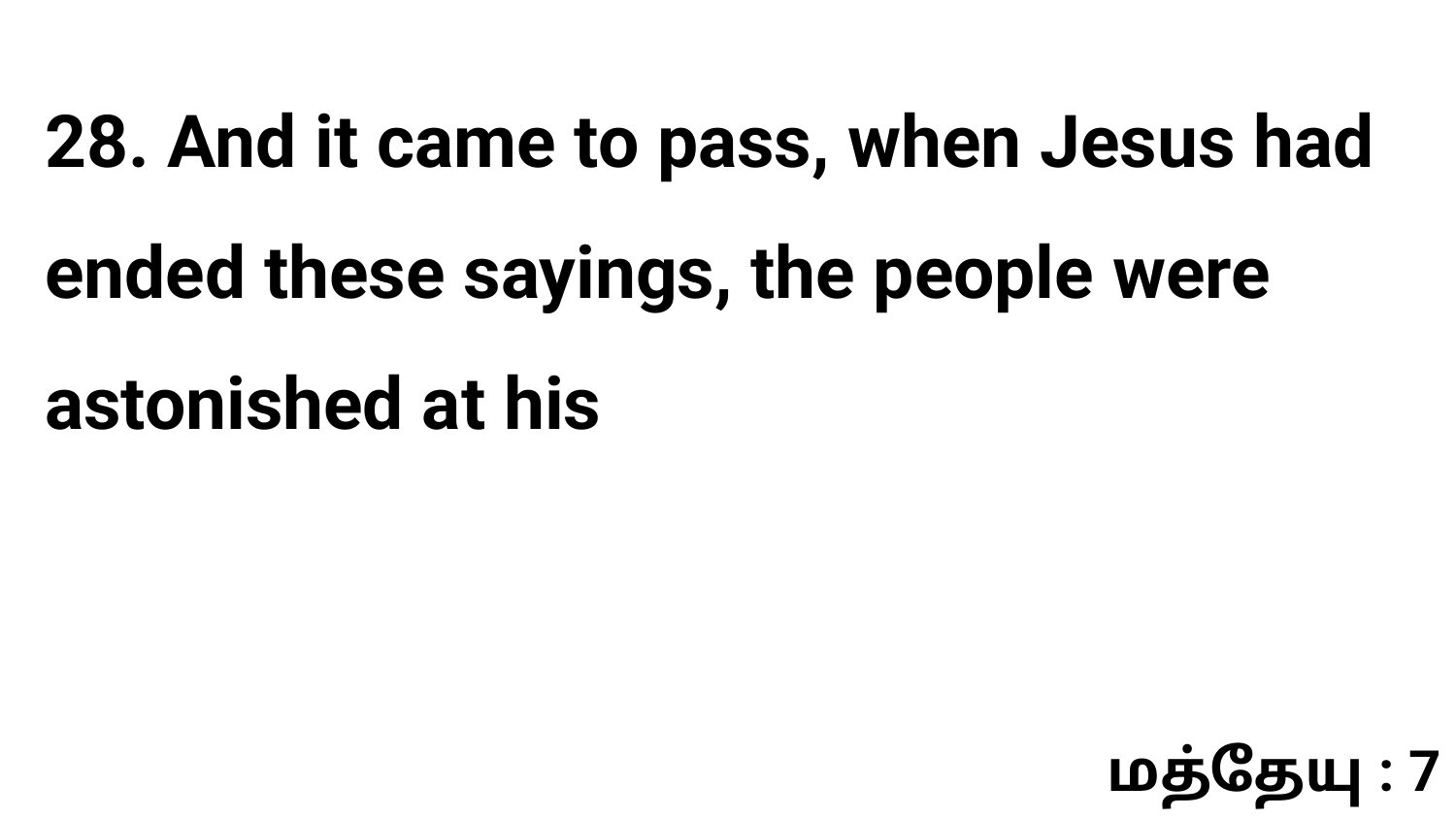

28. And it came to pass, when Jesus had ended these sayings, the people were astonished at his
மத்தேயு : 7